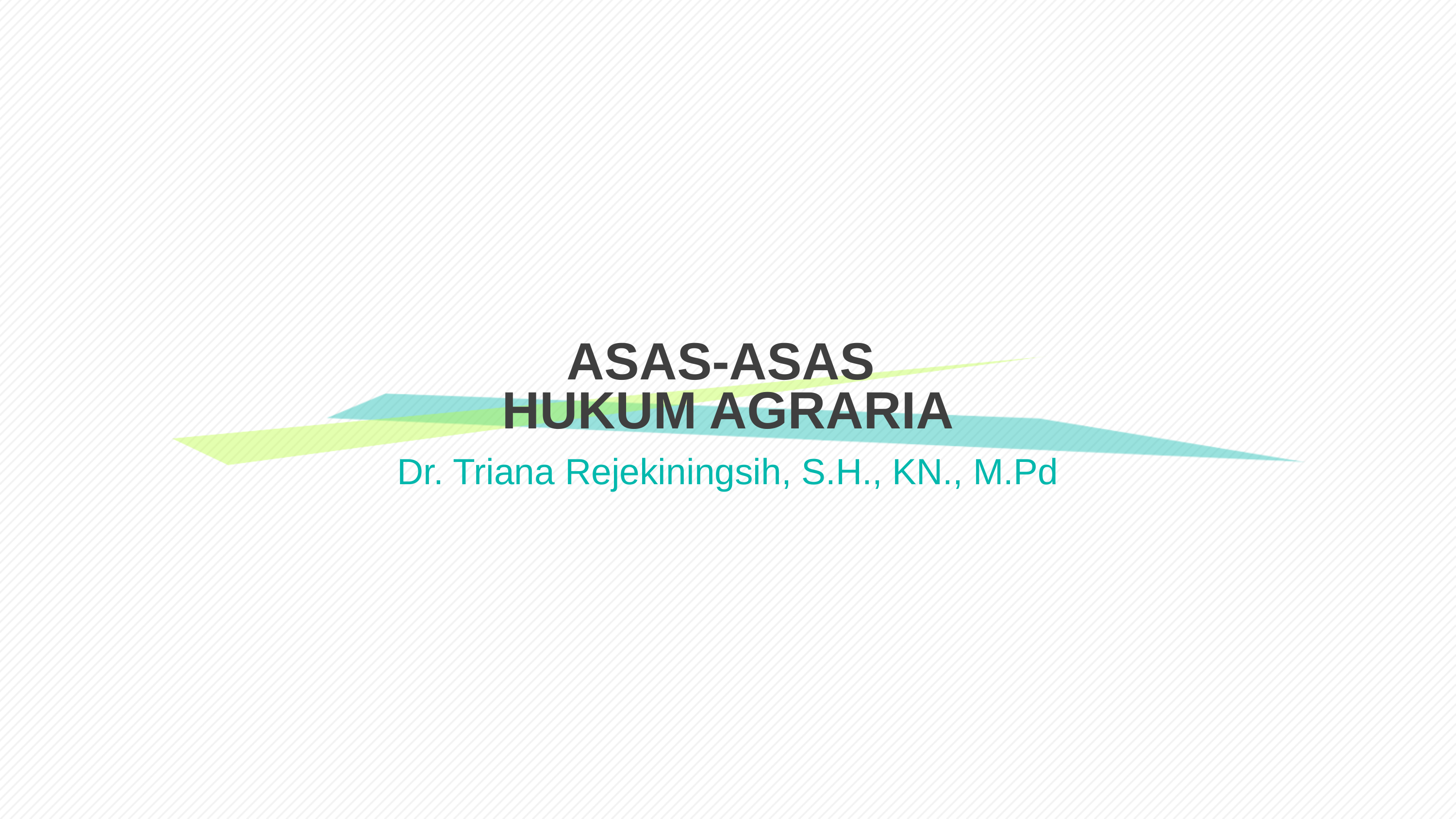

# ASAS-ASAS HUKUM AGRARIA
Dr. Triana Rejekiningsih, S.H., KN., M.Pd